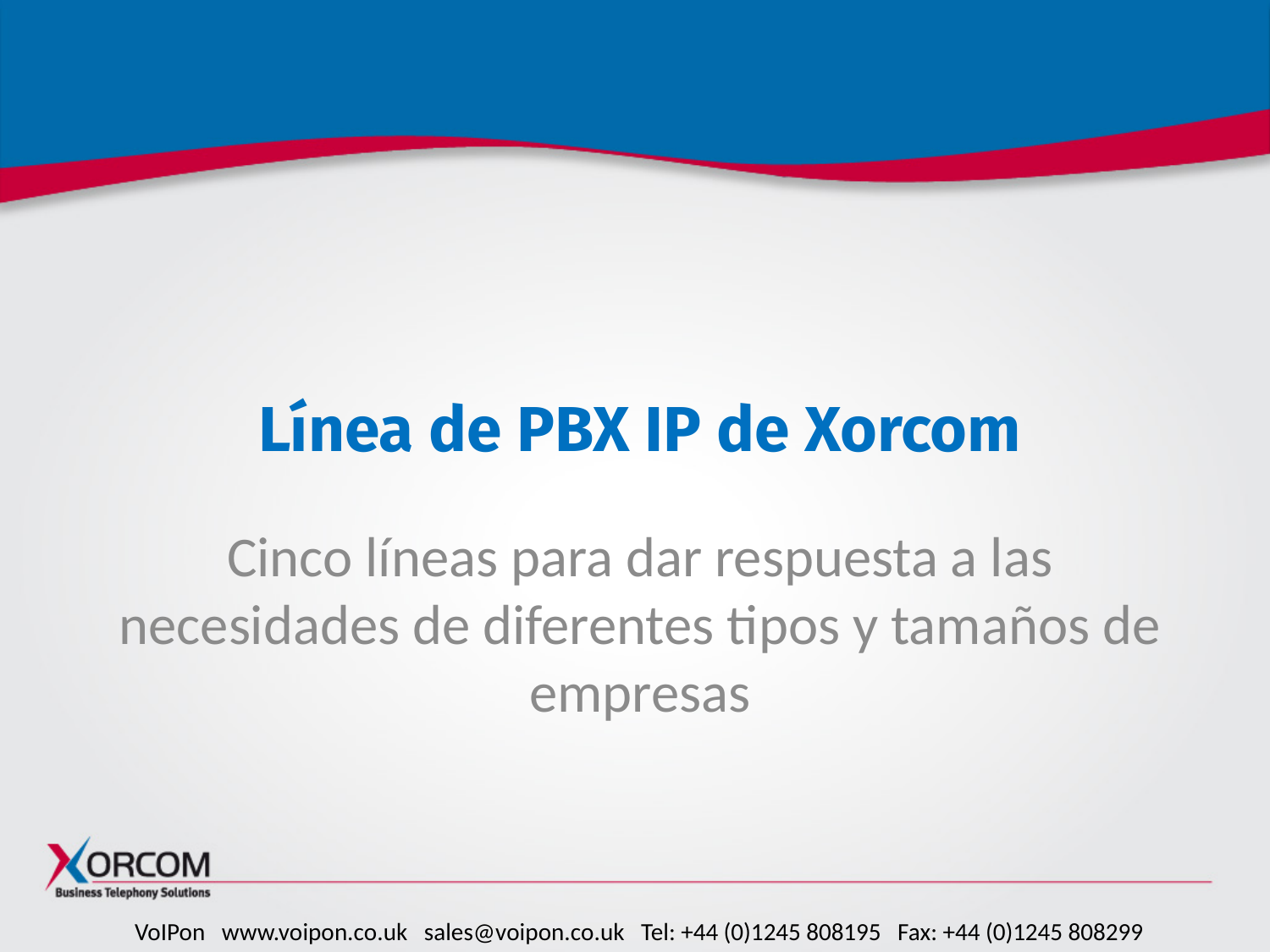

# Línea de PBX IP de Xorcom
Cinco líneas para dar respuesta a las necesidades de diferentes tipos y tamaños de empresas